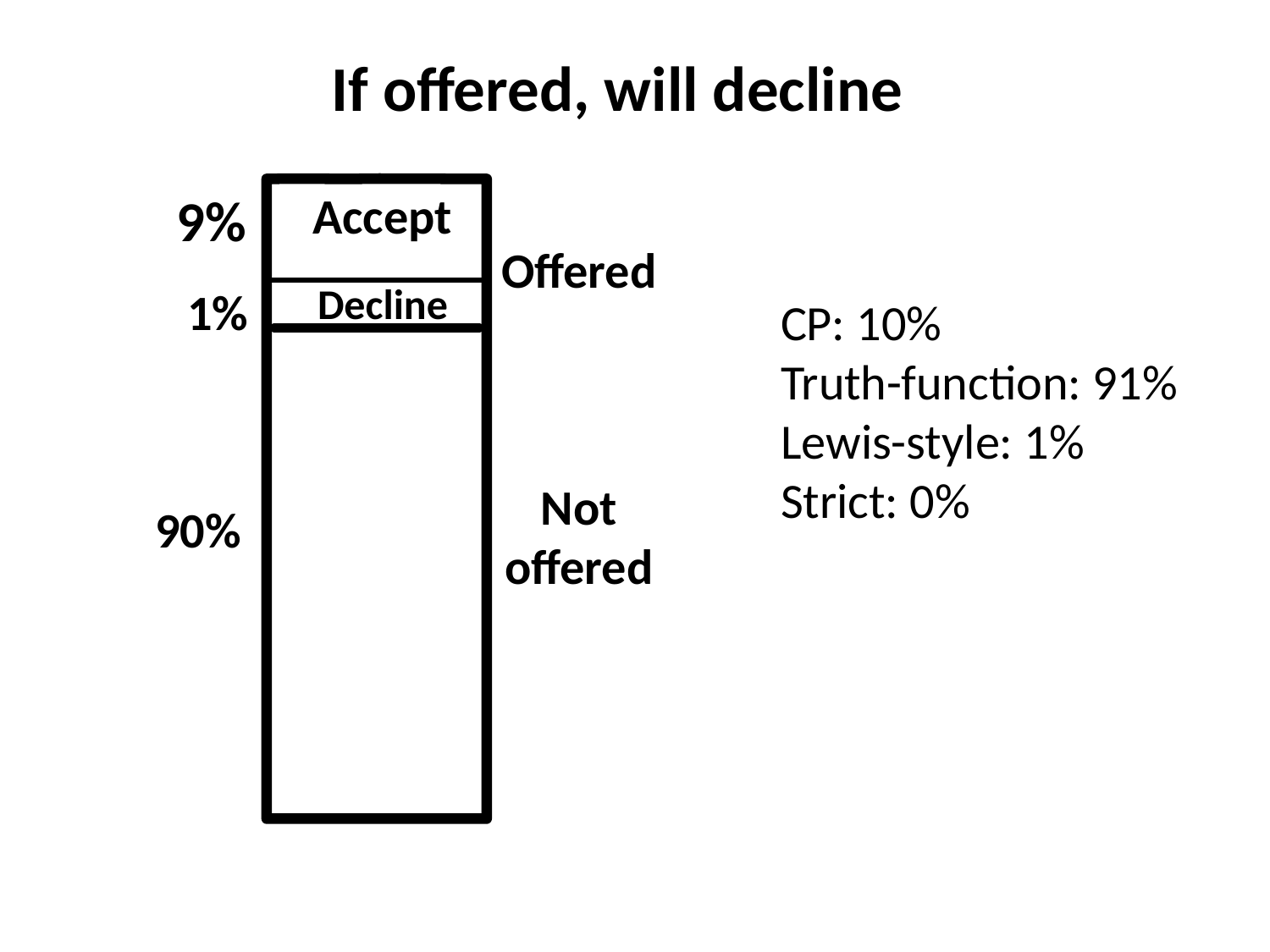

If offered, will decline
9%
H
Accept
Offered

Not
offered
Decline
1%

CP: 10%
Truth-function: 91%
Lewis-style: 1%
Strict: 0%

90%